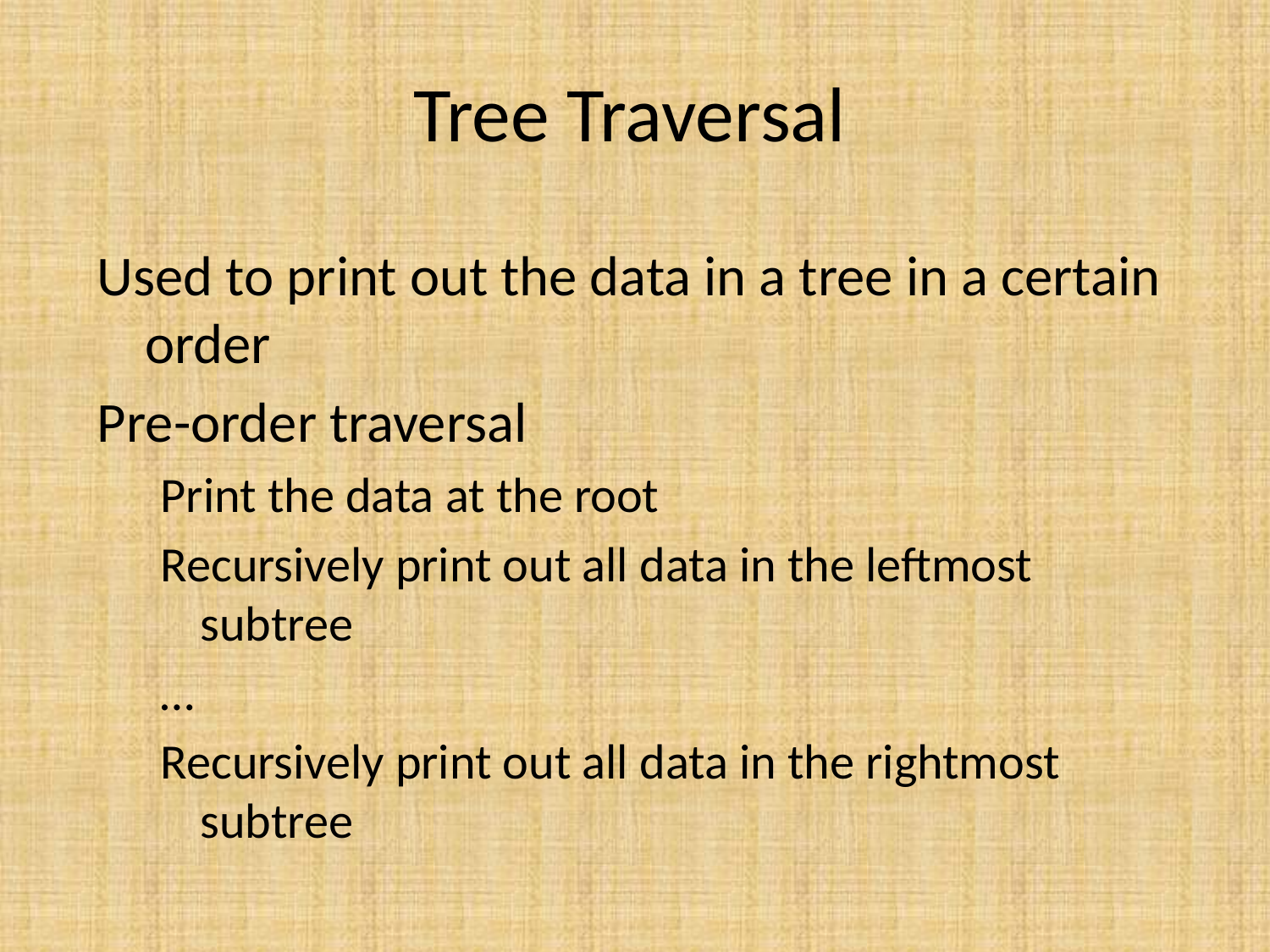

Tree Traversal
Used to print out the data in a tree in a certain order
Pre-order traversal
Print the data at the root
Recursively print out all data in the leftmost subtree
…
Recursively print out all data in the rightmost subtree